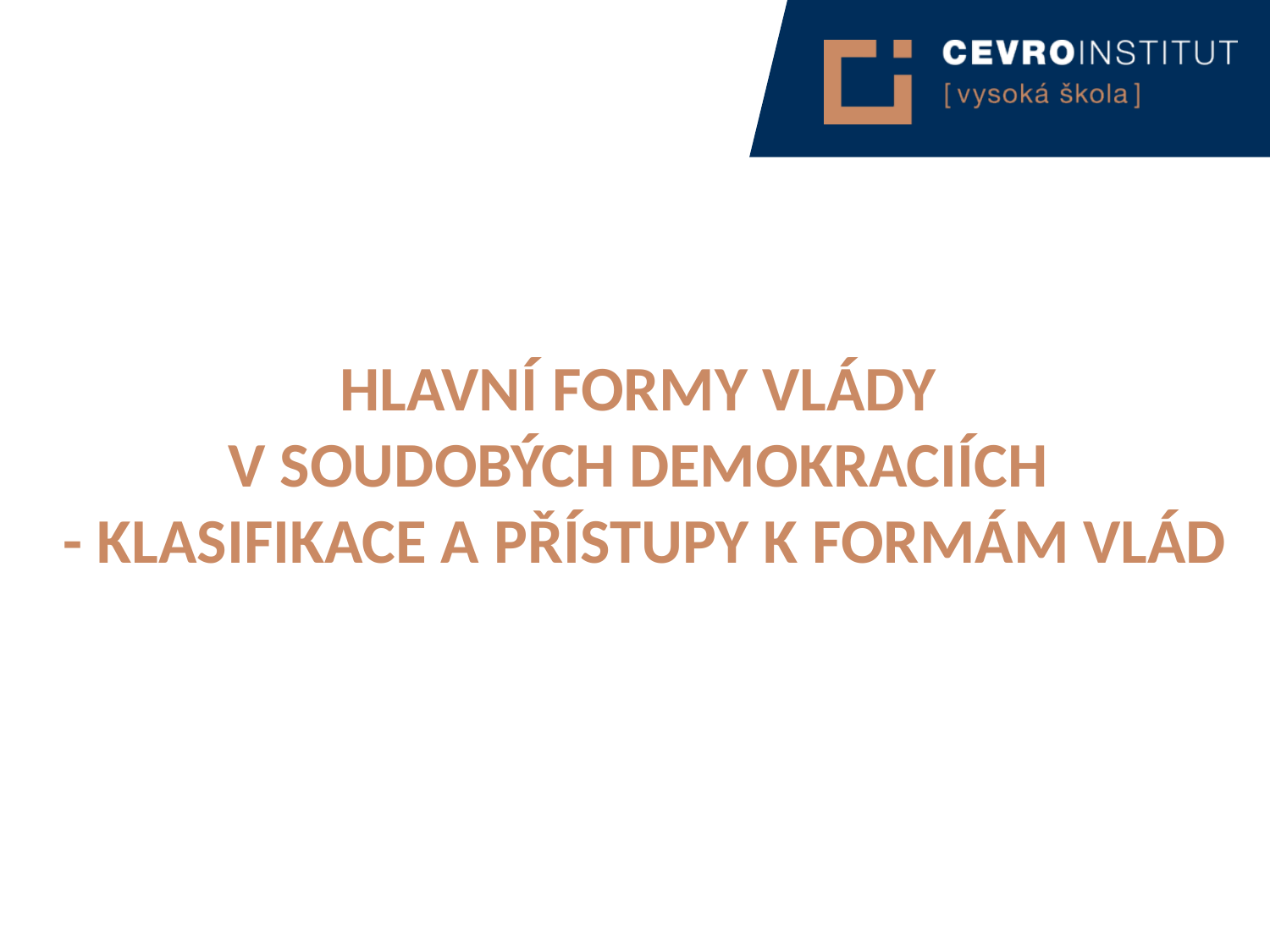

Hlavní formy vlády
v soudobých demokraciích
- klasifikace a přístupy k formám vlád